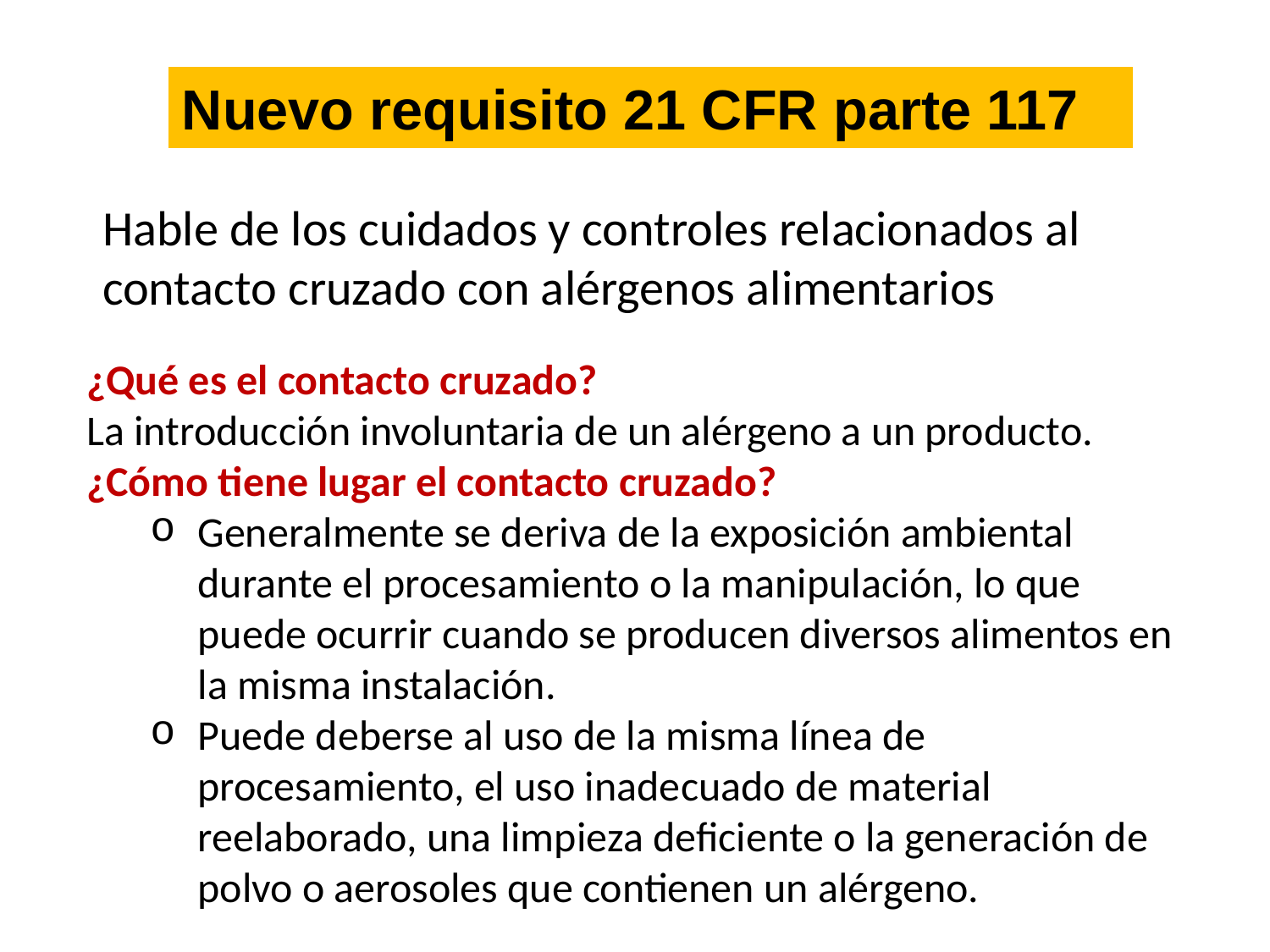

Nuevo requisito 21 CFR parte 117
Hable de los cuidados y controles relacionados al contacto cruzado con alérgenos alimentarios
¿Qué es el contacto cruzado?
La introducción involuntaria de un alérgeno a un producto.
¿Cómo tiene lugar el contacto cruzado?
Generalmente se deriva de la exposición ambiental durante el procesamiento o la manipulación, lo que puede ocurrir cuando se producen diversos alimentos en la misma instalación.
Puede deberse al uso de la misma línea de procesamiento, el uso inadecuado de material reelaborado, una limpieza deficiente o la generación de polvo o aerosoles que contienen un alérgeno.